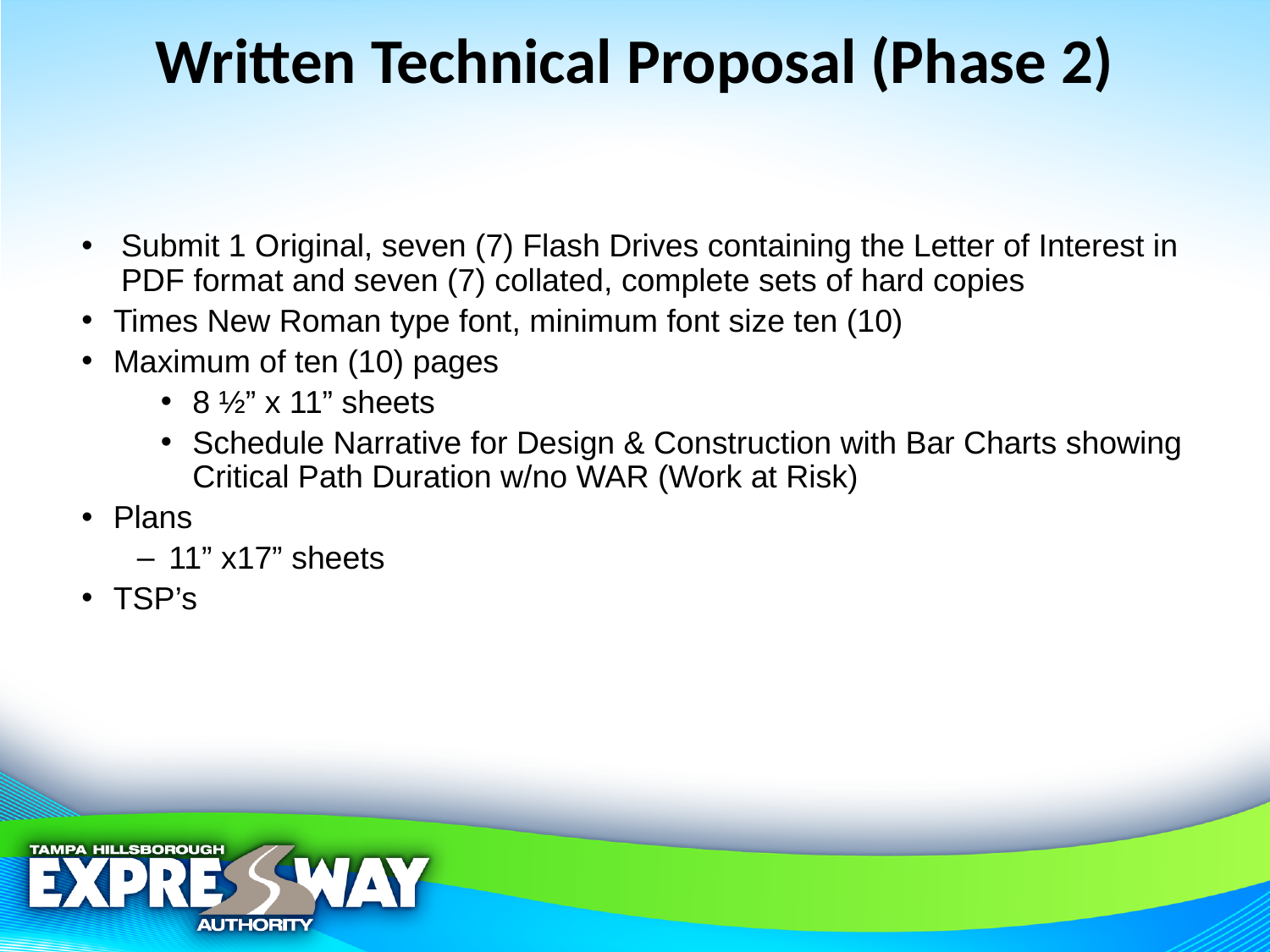

# Written Technical Proposal (Phase 2)
Submit 1 Original, seven (7) Flash Drives containing the Letter of Interest in PDF format and seven (7) collated, complete sets of hard copies
Times New Roman type font, minimum font size ten (10)
Maximum of ten (10) pages
8 ½” x 11” sheets
Schedule Narrative for Design & Construction with Bar Charts showing Critical Path Duration w/no WAR (Work at Risk)
Plans
11” x17” sheets
TSP’s